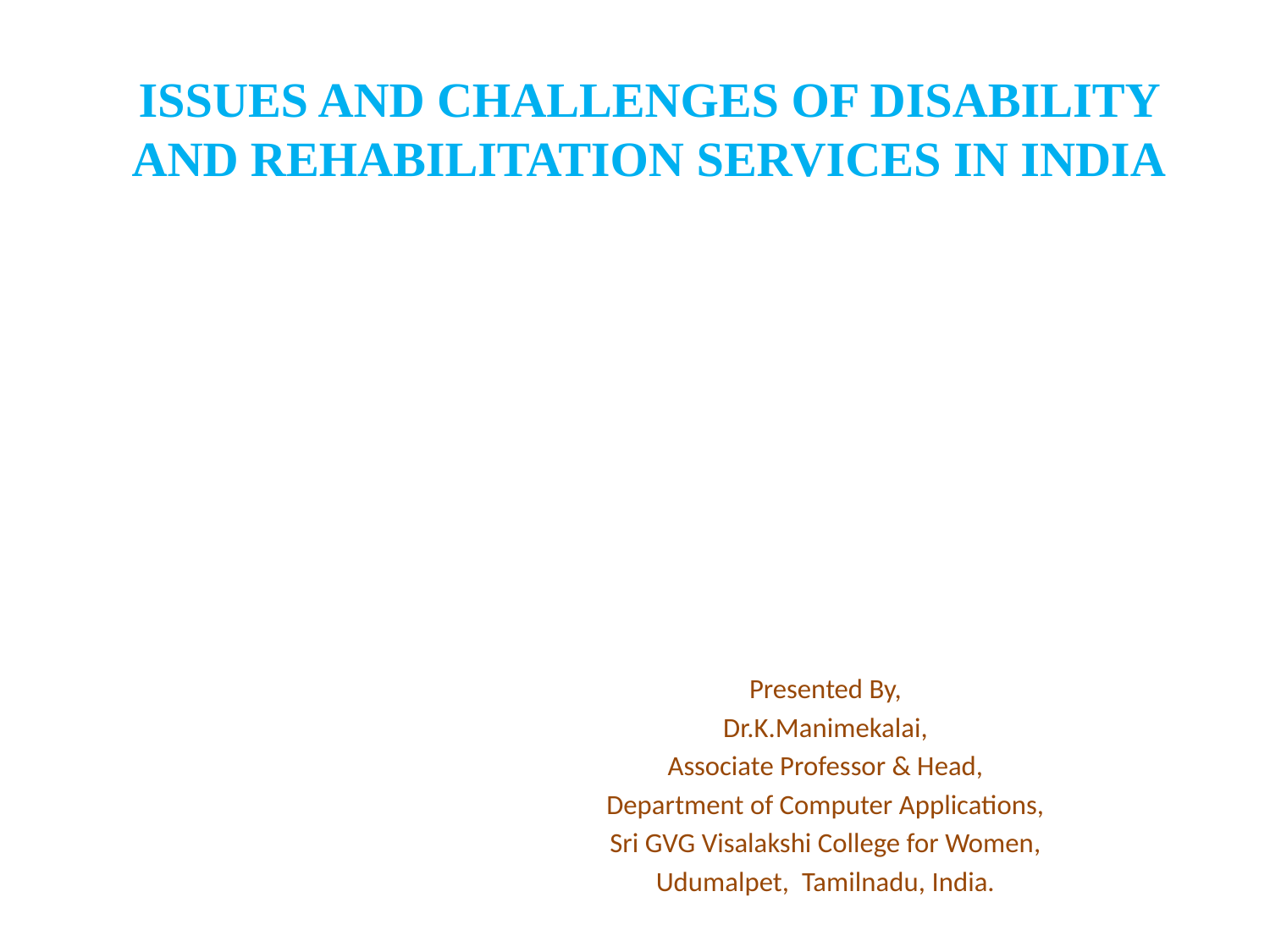

# ISSUES AND CHALLENGES OF DISABILITY AND REHABILITATION SERVICES IN INDIA
Presented By,
Dr.K.Manimekalai,
Associate Professor & Head,
Department of Computer Applications,
Sri GVG Visalakshi College for Women,
Udumalpet,  Tamilnadu, India.